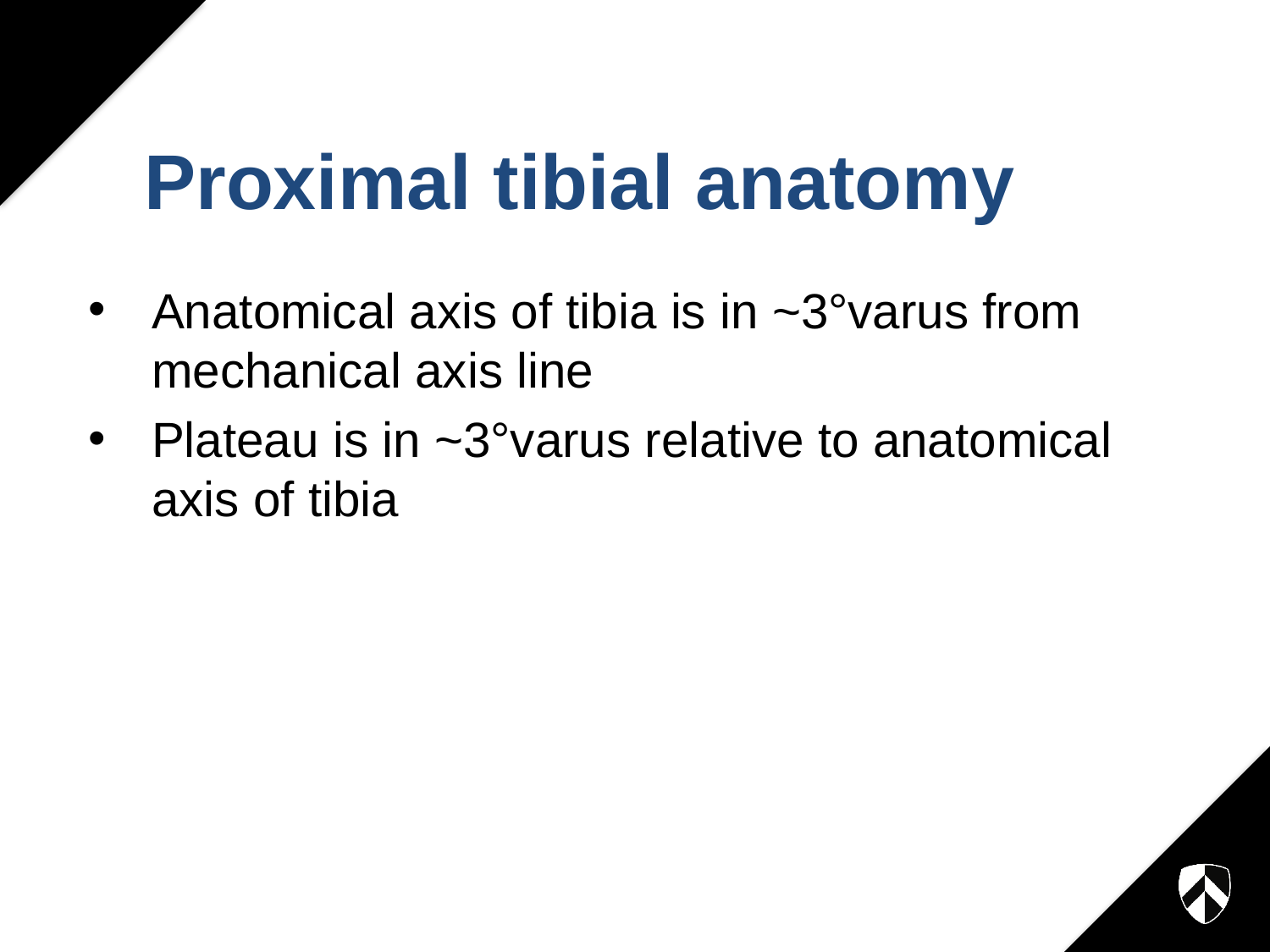

# Proximal tibial anatomy
Anatomical axis of tibia is in ~3°varus from mechanical axis line
Plateau is in ~3°varus relative to anatomical axis of tibia